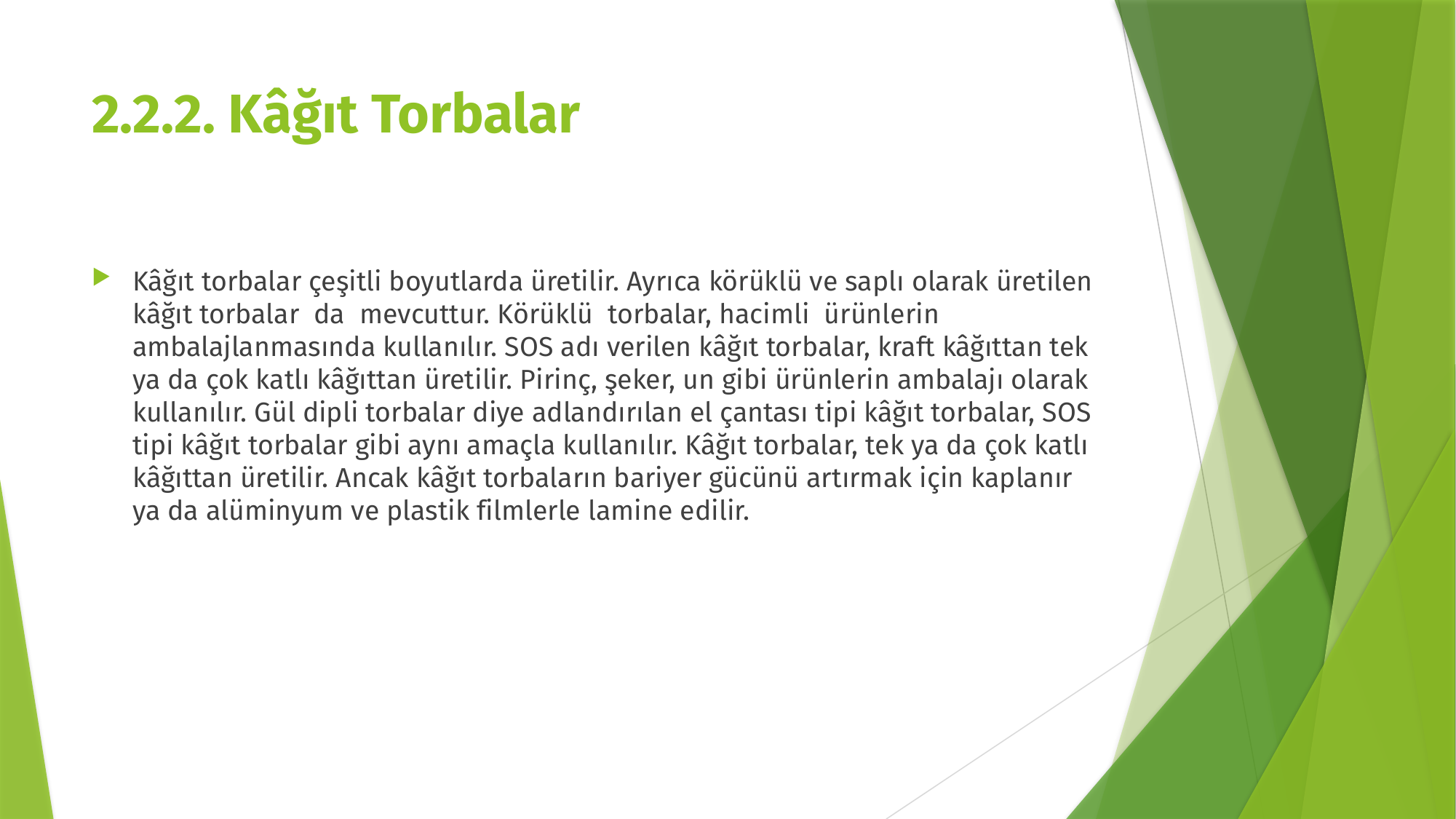

# 2.2.2. Kâğıt Torbalar
Kâğıt torbalar çeşitli boyutlarda üretilir. Ayrıca körüklü ve saplı olarak üretilen kâğıt torbalar  da  mevcuttur. Körüklü  torbalar, hacimli  ürünlerin ambalajlanmasında kullanılır. SOS adı verilen kâğıt torbalar, kraft kâğıttan tek ya da çok katlı kâğıttan üretilir. Pirinç, şeker, un gibi ürünlerin ambalajı olarak kullanılır. Gül dipli torbalar diye adlandırılan el çantası tipi kâğıt torbalar, SOS tipi kâğıt torbalar gibi aynı amaçla kullanılır. Kâğıt torbalar, tek ya da çok katlı kâğıttan üretilir. Ancak kâğıt torbaların bariyer gücünü artırmak için kaplanır ya da alüminyum ve plastik filmlerle lamine edilir.